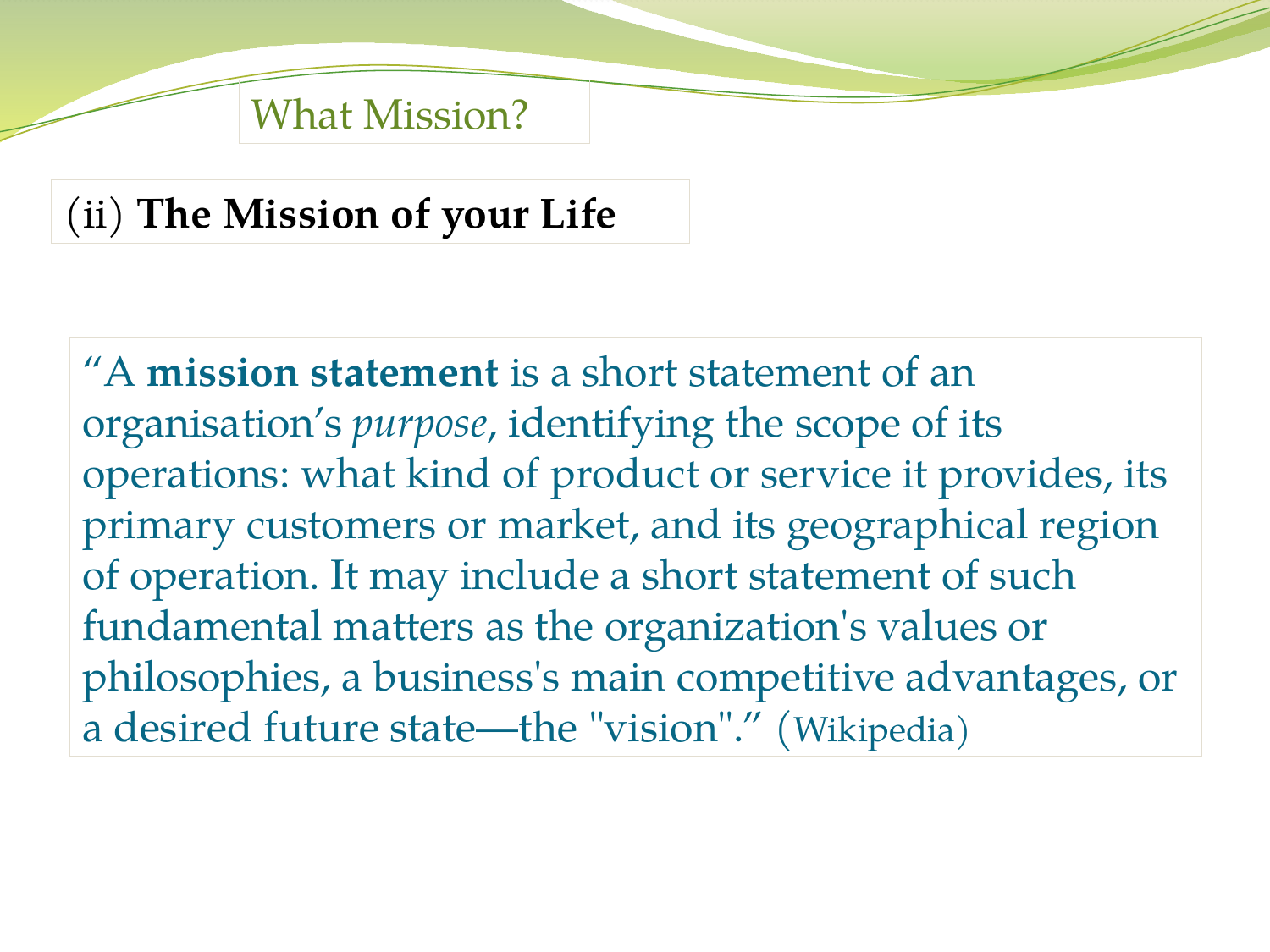

What Mission?
(ii) The Mission of your Life
“A mission statement is a short statement of an organisation’s purpose, identifying the scope of its operations: what kind of product or service it provides, its primary customers or market, and its geographical region of operation. It may include a short statement of such fundamental matters as the organization's values or philosophies, a business's main competitive advantages, or a desired future state—the "vision".” (Wikipedia)